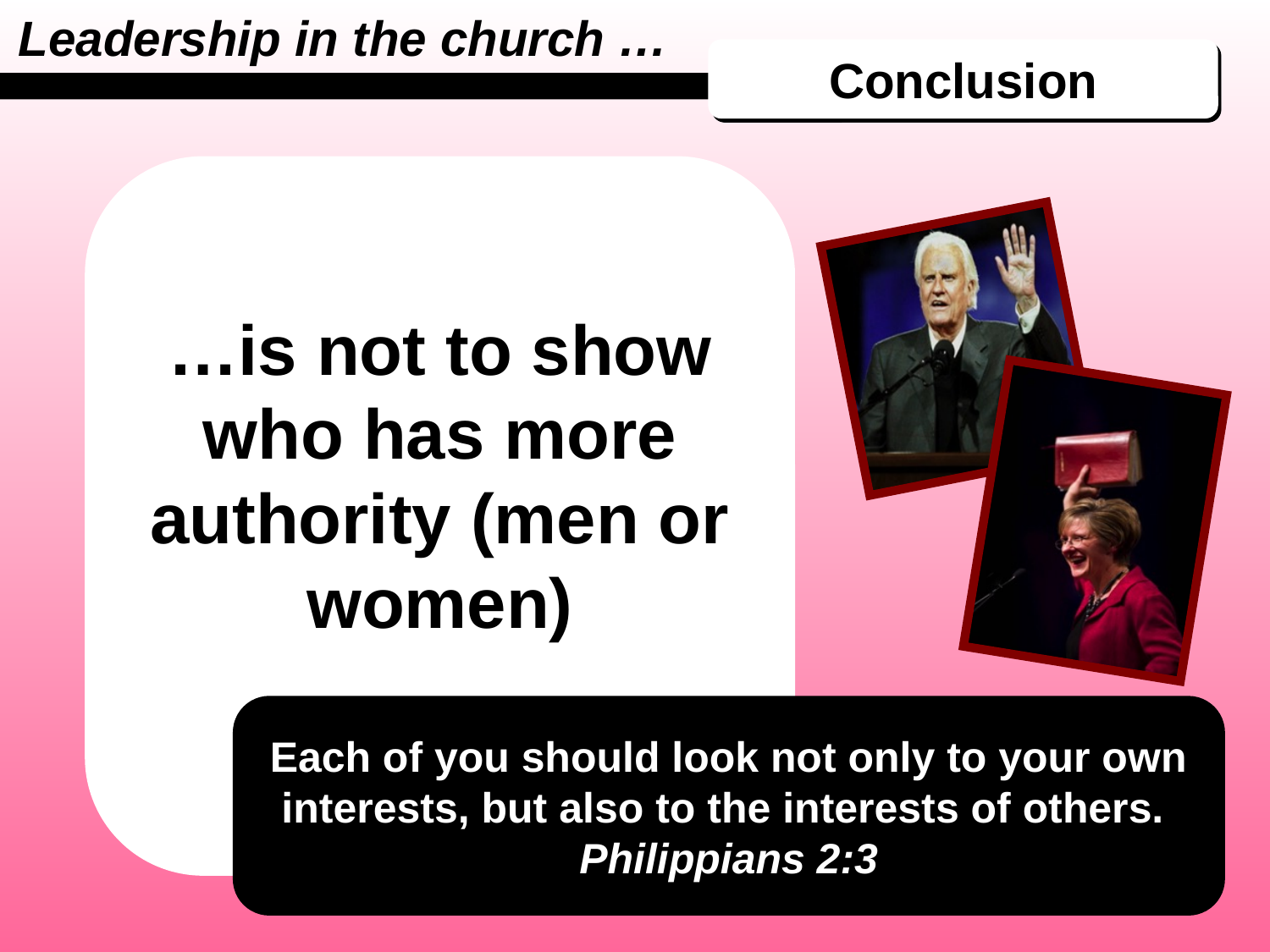

Leadership in the church …
Conclusion

…is not to show who has more authority (men or women)

Each of you should look not only to your own interests, but also to the interests of others.
Philippians 2:3